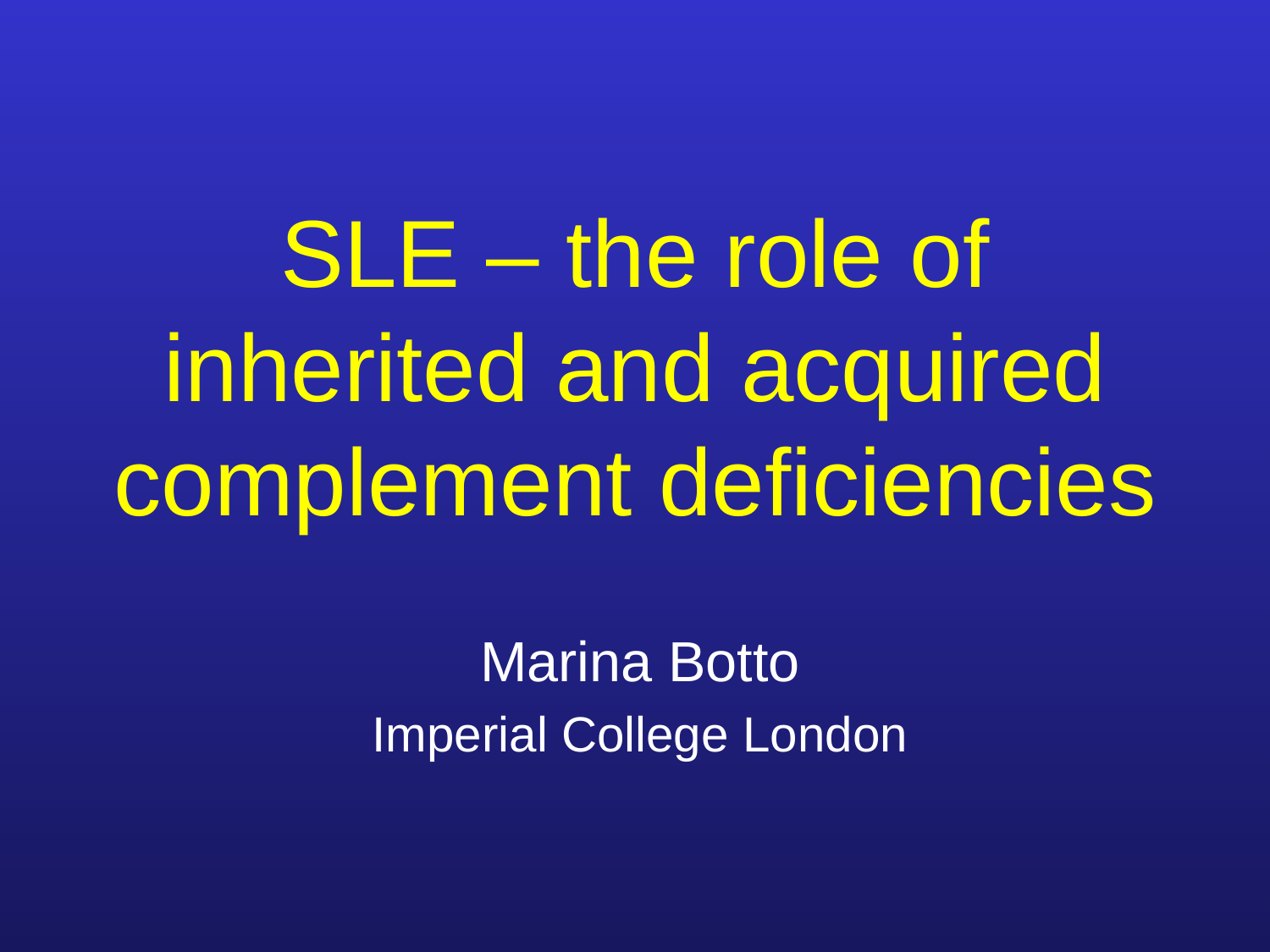

# SLE – the role of inherited and acquired complement deficiencies
Marina Botto
Imperial College London